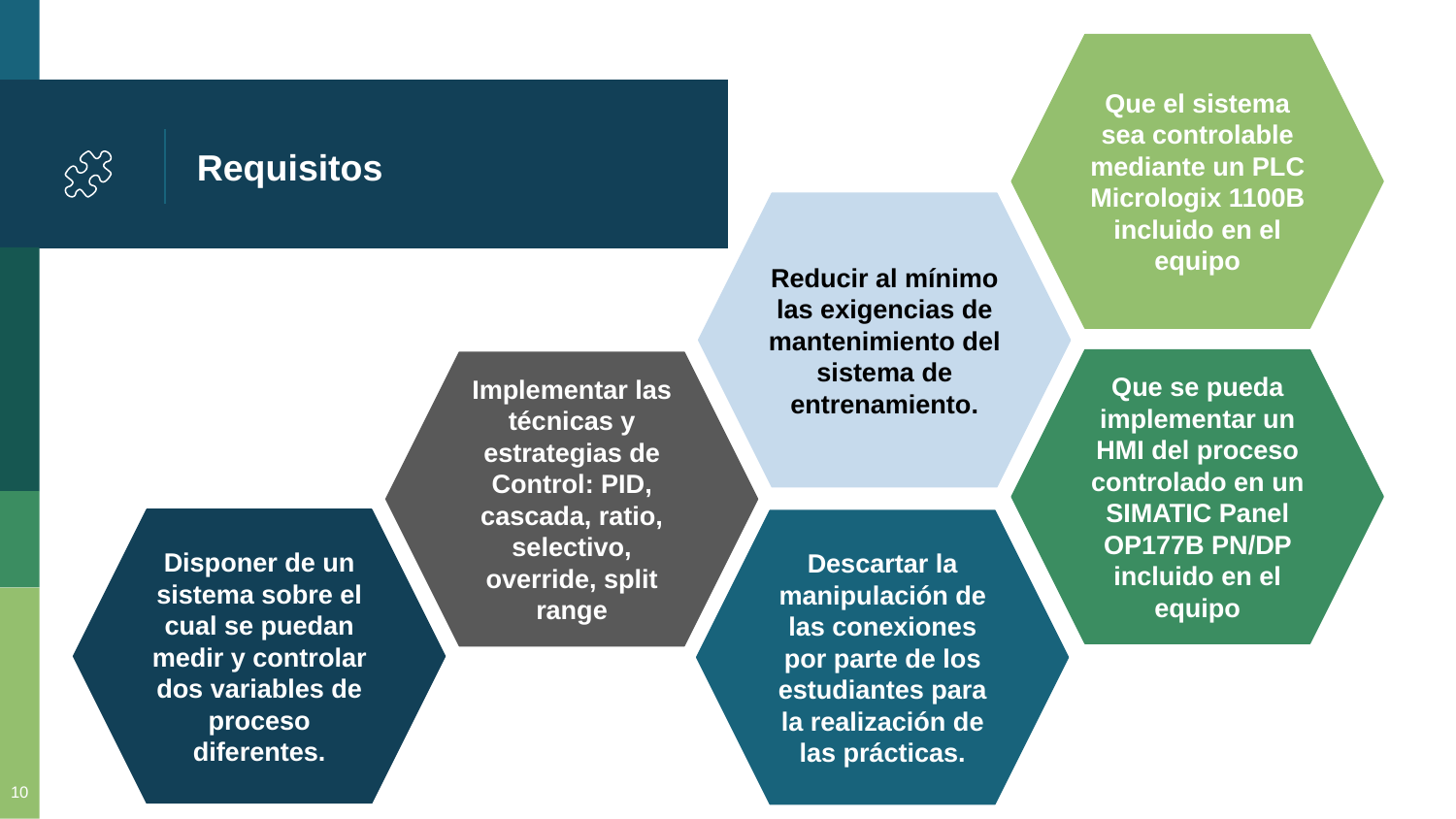

Que el sistema sea controlable mediante un PLC Micrologix 1100B incluido en el equipo
# Requisitos

Reducir al mínimo las exigencias de mantenimiento del sistema de entrenamiento.
Que se pueda implementar un HMI del proceso controlado en un SIMATIC Panel OP177B PN/DP incluido en el equipo
Implementar las técnicas y estrategias de Control: PID, cascada, ratio, selectivo, override, split range
Disponer de un sistema sobre el cual se puedan medir y controlar dos variables de proceso diferentes.
Descartar la manipulación de las conexiones por parte de los estudiantes para la realización de las prácticas.
10